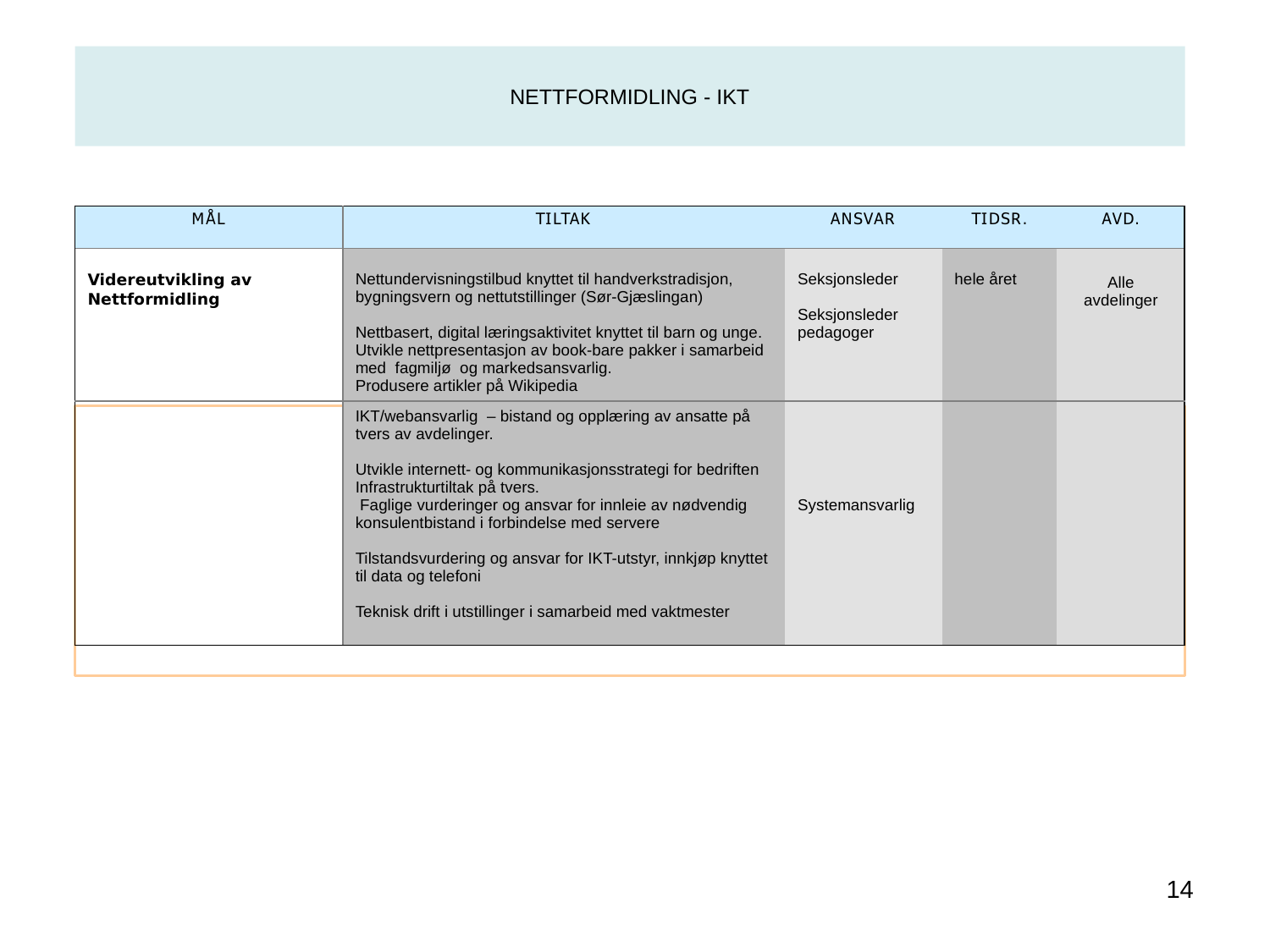

# NETTFORMIDLING - IKT
| MÅL | TILTAK | ANSVAR | TIDSR. | AVD. |
| --- | --- | --- | --- | --- |
| Videreutvikling av Nettformidling | Nettundervisningstilbud knyttet til handverkstradisjon, bygningsvern og nettutstillinger (Sør-Gjæslingan) Nettbasert, digital læringsaktivitet knyttet til barn og unge. Utvikle nettpresentasjon av book-bare pakker i samarbeid med fagmiljø og markedsansvarlig. Produsere artikler på Wikipedia | Seksjonsleder Seksjonsleder pedagoger | hele året | Alle avdelinger |
| --- | --- | --- | --- | --- |
|  | IKT/webansvarlig  – bistand og opplæring av ansatte på tvers av avdelinger. Utvikle internett- og kommunikasjonsstrategi for bedriften Infrastrukturtiltak på tvers. Faglige vurderinger og ansvar for innleie av nødvendig konsulentbistand i forbindelse med servere Tilstandsvurdering og ansvar for IKT-utstyr, innkjøp knyttet til data og telefoni Teknisk drift i utstillinger i samarbeid med vaktmester | Systemansvarlig |  |  |

14